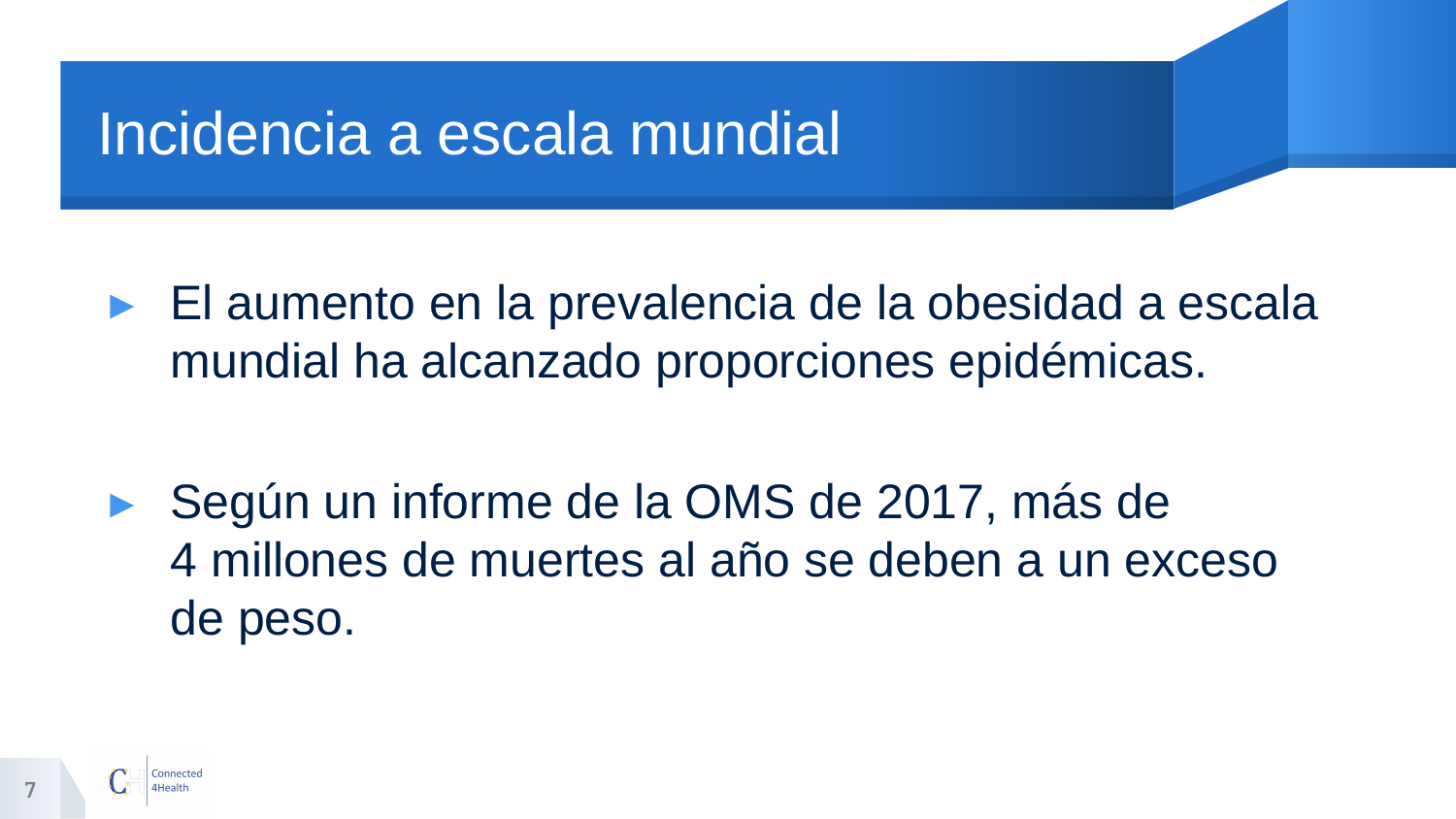

# Incidencia a escala mundial
El aumento en la prevalencia de la obesidad a escala mundial ha alcanzado proporciones epidémicas.

Según un informe de la OMS de 2017, más de 4 millones de muertes al año se deben a un exceso de peso.
7